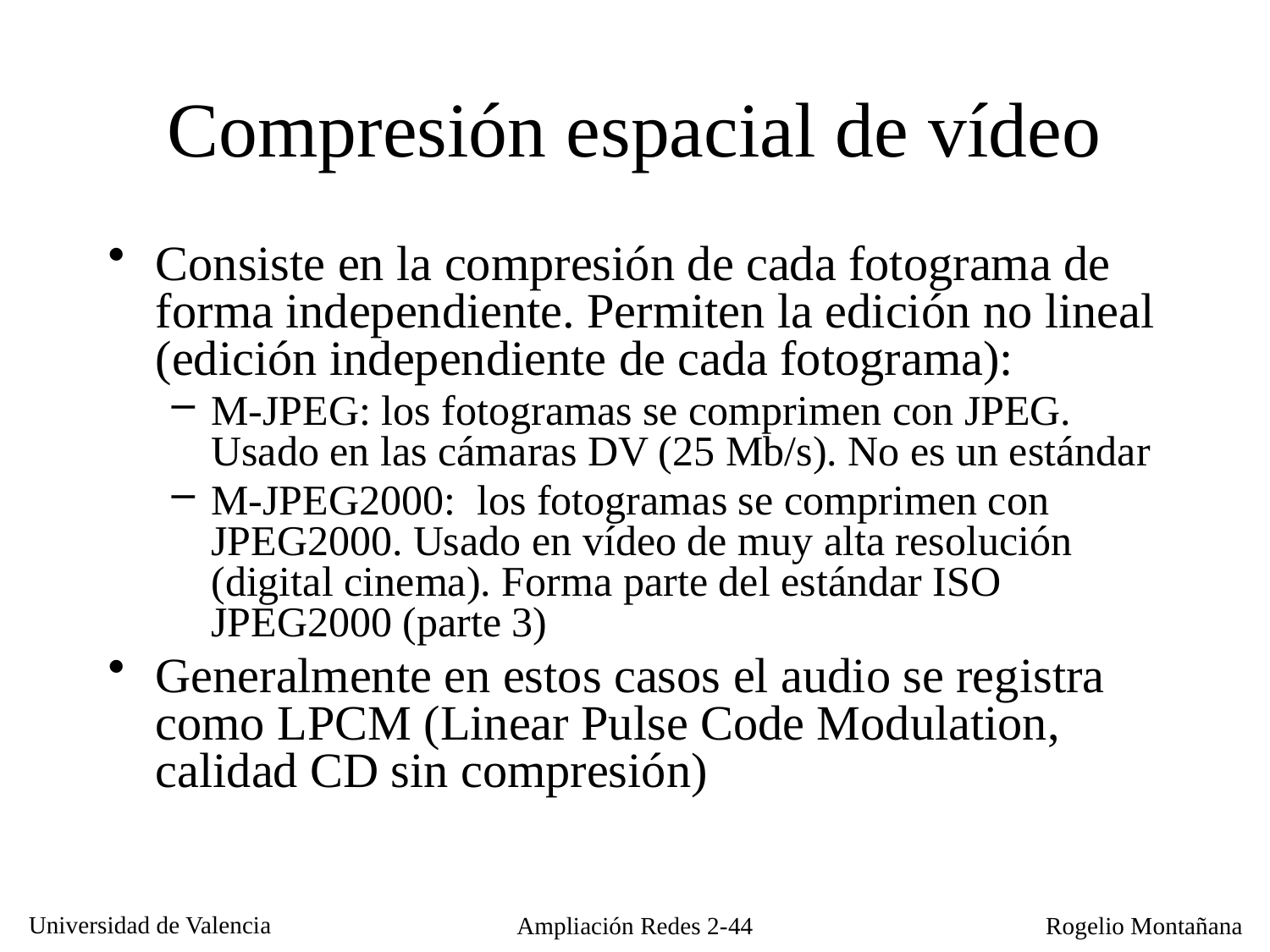

# Compresión espacial de vídeo
Consiste en la compresión de cada fotograma de forma independiente. Permiten la edición no lineal (edición independiente de cada fotograma):
M-JPEG: los fotogramas se comprimen con JPEG. Usado en las cámaras DV (25 Mb/s). No es un estándar
M-JPEG2000:  los fotogramas se comprimen con JPEG2000. Usado en vídeo de muy alta resolución (digital cinema). Forma parte del estándar ISO JPEG2000 (parte 3)
Generalmente en estos casos el audio se registra como LPCM (Linear Pulse Code Modulation, calidad CD sin compresión)
Ampliación Redes 2-44